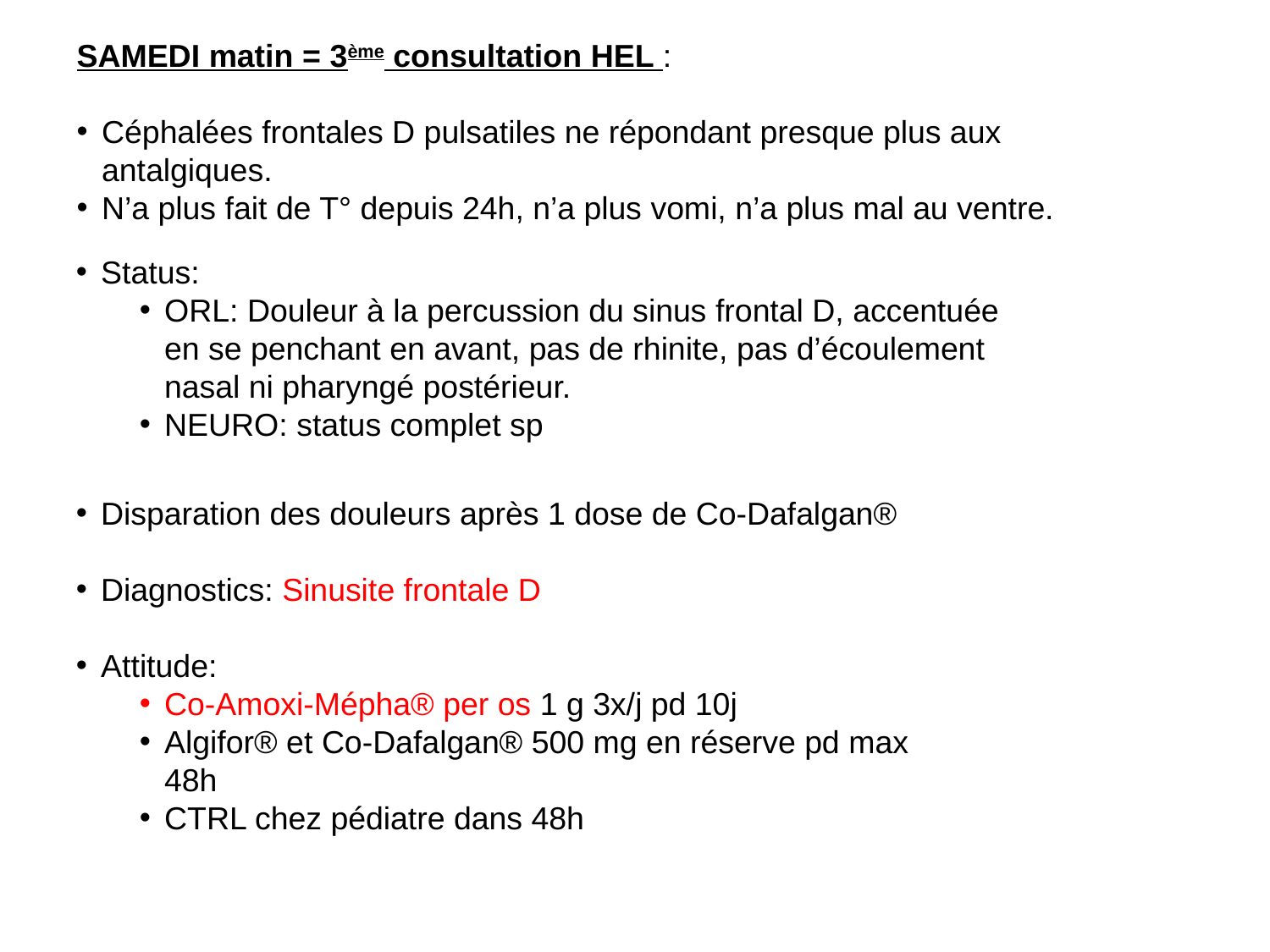

SAMEDI matin = 3ème consultation HEL :

Céphalées frontales D pulsatiles ne répondant presque plus aux antalgiques.
N’a plus fait de T° depuis 24h, n’a plus vomi, n’a plus mal au ventre.

Status:
ORL: Douleur à la percussion du sinus frontal D, accentuée en se penchant en avant, pas de rhinite, pas d’écoulement nasal ni pharyngé postérieur.
NEURO: status complet sp

Disparation des douleurs après 1 dose de Co-Dafalgan®

Diagnostics: Sinusite frontale D

Attitude:
Co-Amoxi-Mépha® per os 1 g 3x/j pd 10j
Algifor® et Co-Dafalgan® 500 mg en réserve pd max 48h
CTRL chez pédiatre dans 48h